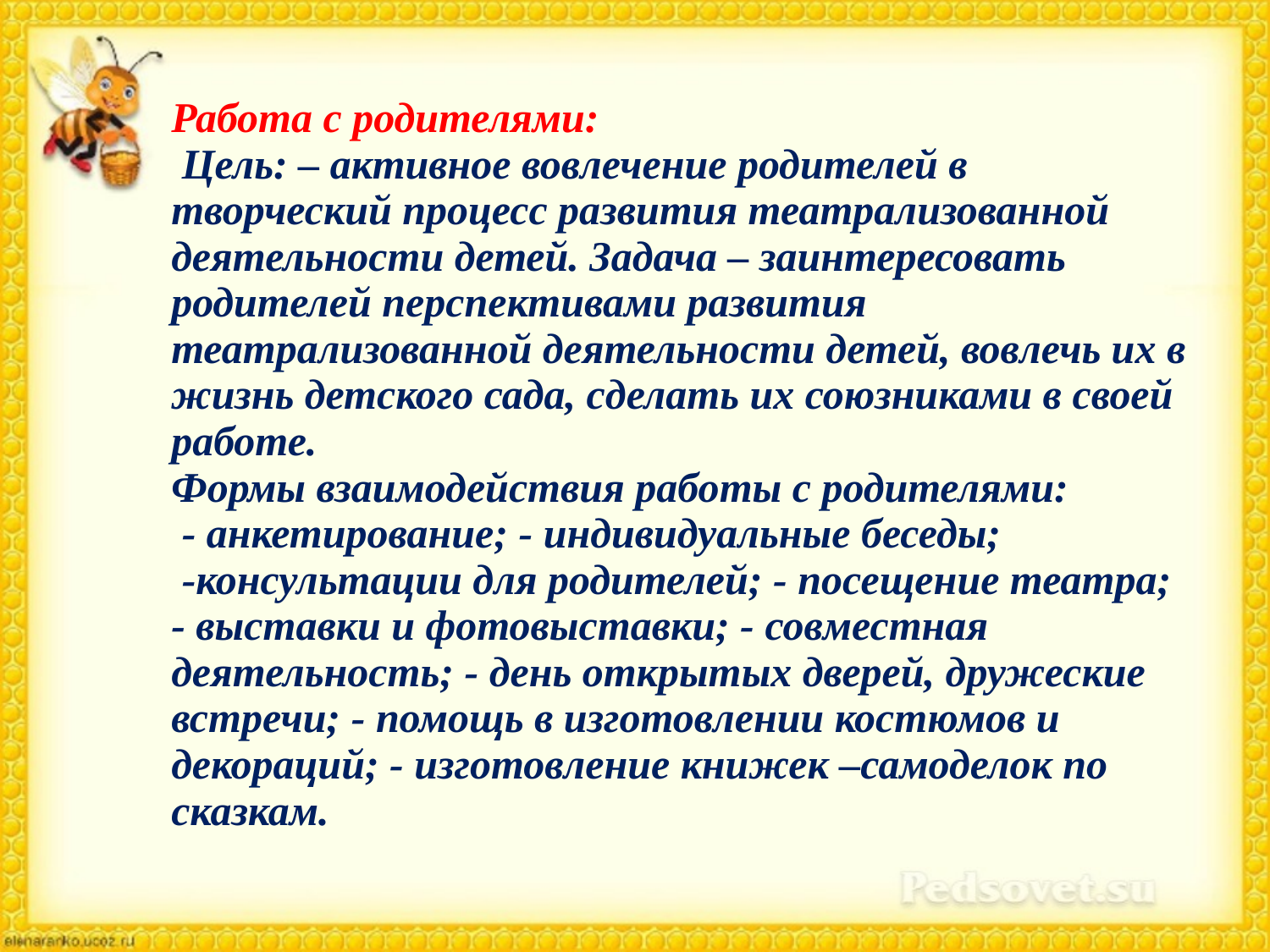

# Работа с родителями: Цель: – активное вовлечение родителей в творческий процесс развития театрализованной деятельности детей. Задача – заинтересовать родителей перспективами развития театрализованной деятельности детей, вовлечь их в жизнь детского сада, сделать их союзниками в своей работе. Формы взаимодействия работы с родителями: - анкетирование; - индивидуальные беседы; -консультации для родителей; - посещение театра; - выставки и фотовыставки; - совместная деятельность; - день открытых дверей, дружеские встречи; - помощь в изготовлении костюмов и декораций; - изготовление книжек –самоделок по сказкам.